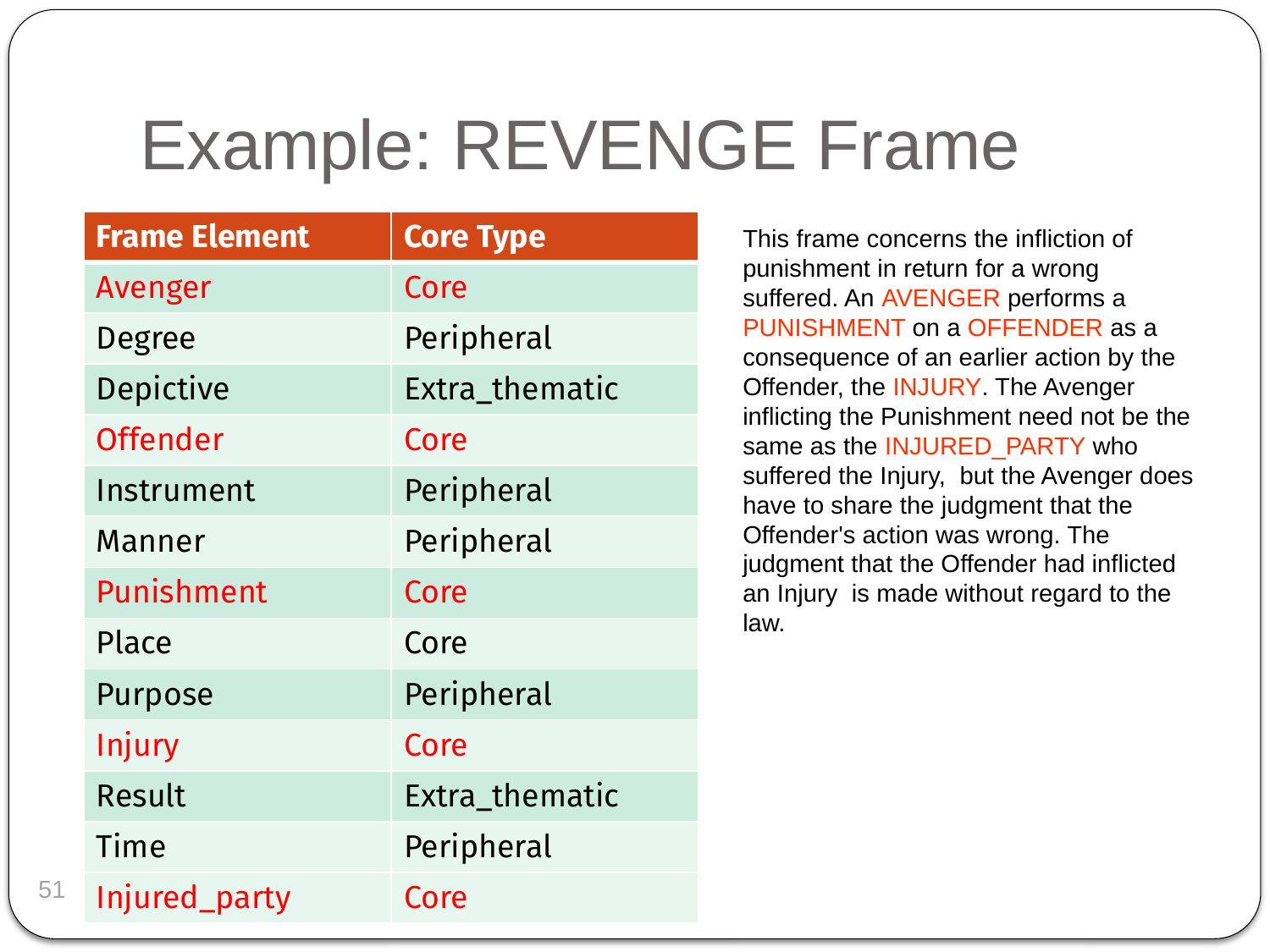

# Example: REVENGE Frame
| Frame Element | Core Type |
| --- | --- |
| Avenger | Core |
| Degree | Peripheral |
| Depictive | Extra\_thematic |
| Offender | Core |
| Instrument | Peripheral |
| Manner | Peripheral |
| Punishment | Core |
| Place | Core |
| Purpose | Peripheral |
| Injury | Core |
| Result | Extra\_thematic |
| Time | Peripheral |
| Injured\_party | Core |
This frame concerns the infliction of punishment in return for a wrong suffered. An AVENGER performs a PUNISHMENT on a OFFENDER as a consequence of an earlier action by the Offender, the INJURY. The Avenger inflicting the Punishment need not be the same as the INJURED_PARTY who suffered the Injury,  but the Avenger does have to share the judgment that the Offender's action was wrong. The judgment that the Offender had inflicted an Injury  is made without regard to the law.

51